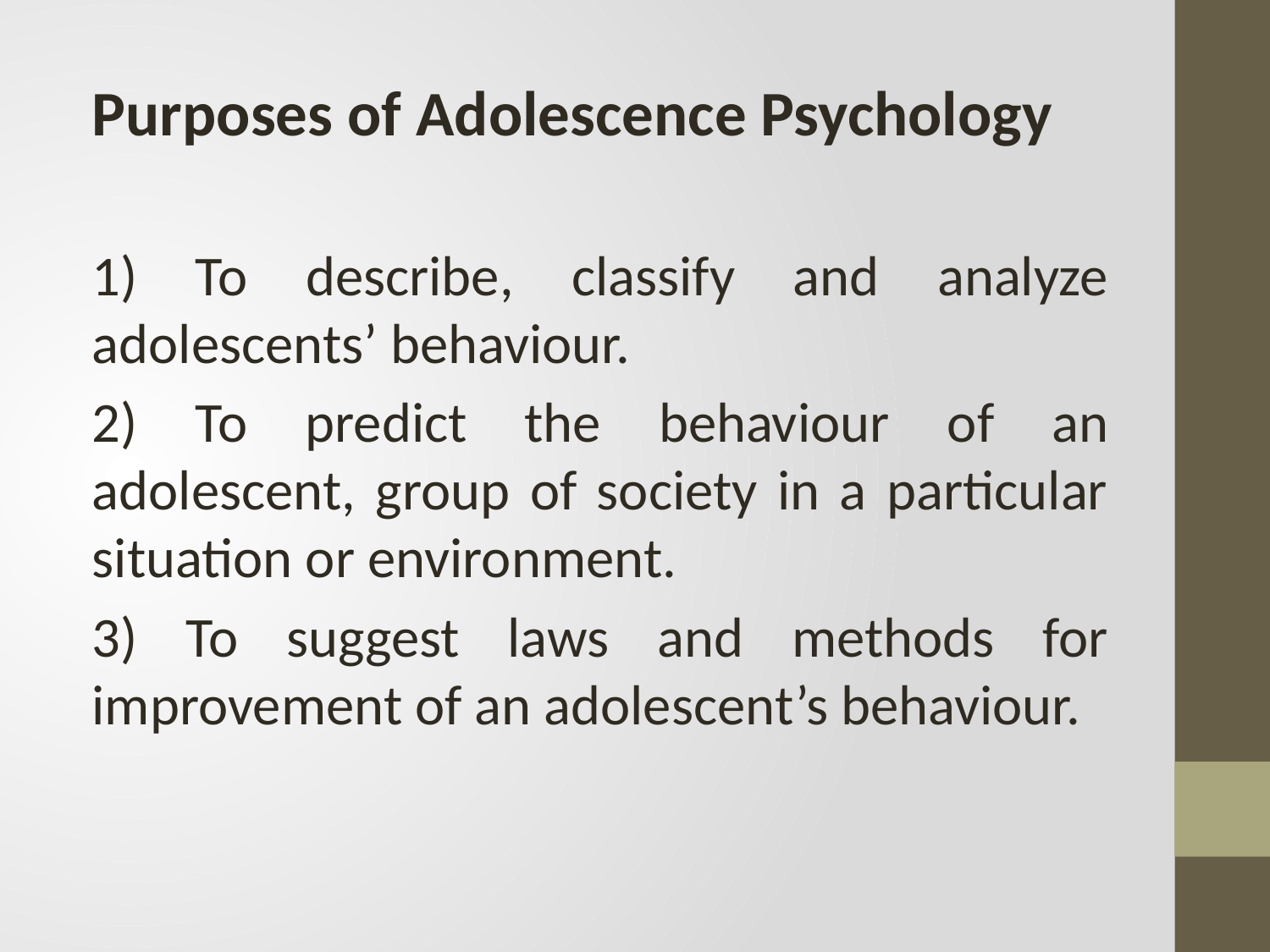

Purposes of Adolescence Psychology

1) To describe, classify and analyze adolescents’ behaviour.
2) To predict the behaviour of an adolescent, group of society in a particular situation or environment.
3) To suggest laws and methods for improvement of an adolescent’s behaviour.